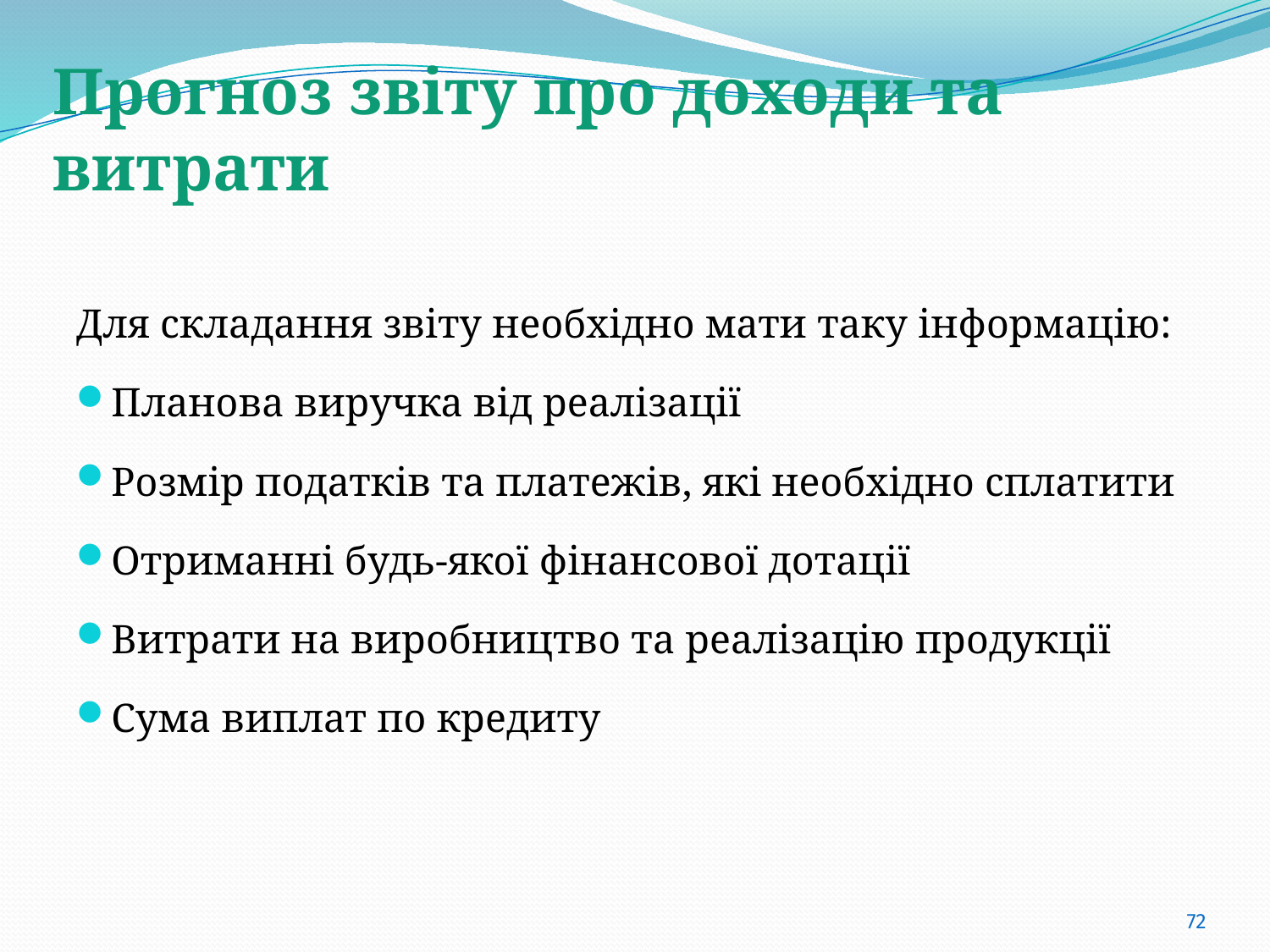

# Прогноз звіту про доходи та витрати
Для складання звіту необхідно мати таку інформацію:
Планова виручка від реалізації
Розмір податків та платежів, які необхідно сплатити
Отриманні будь-якої фінансової дотації
Витрати на виробництво та реалізацію продукції
Сума виплат по кредиту

72